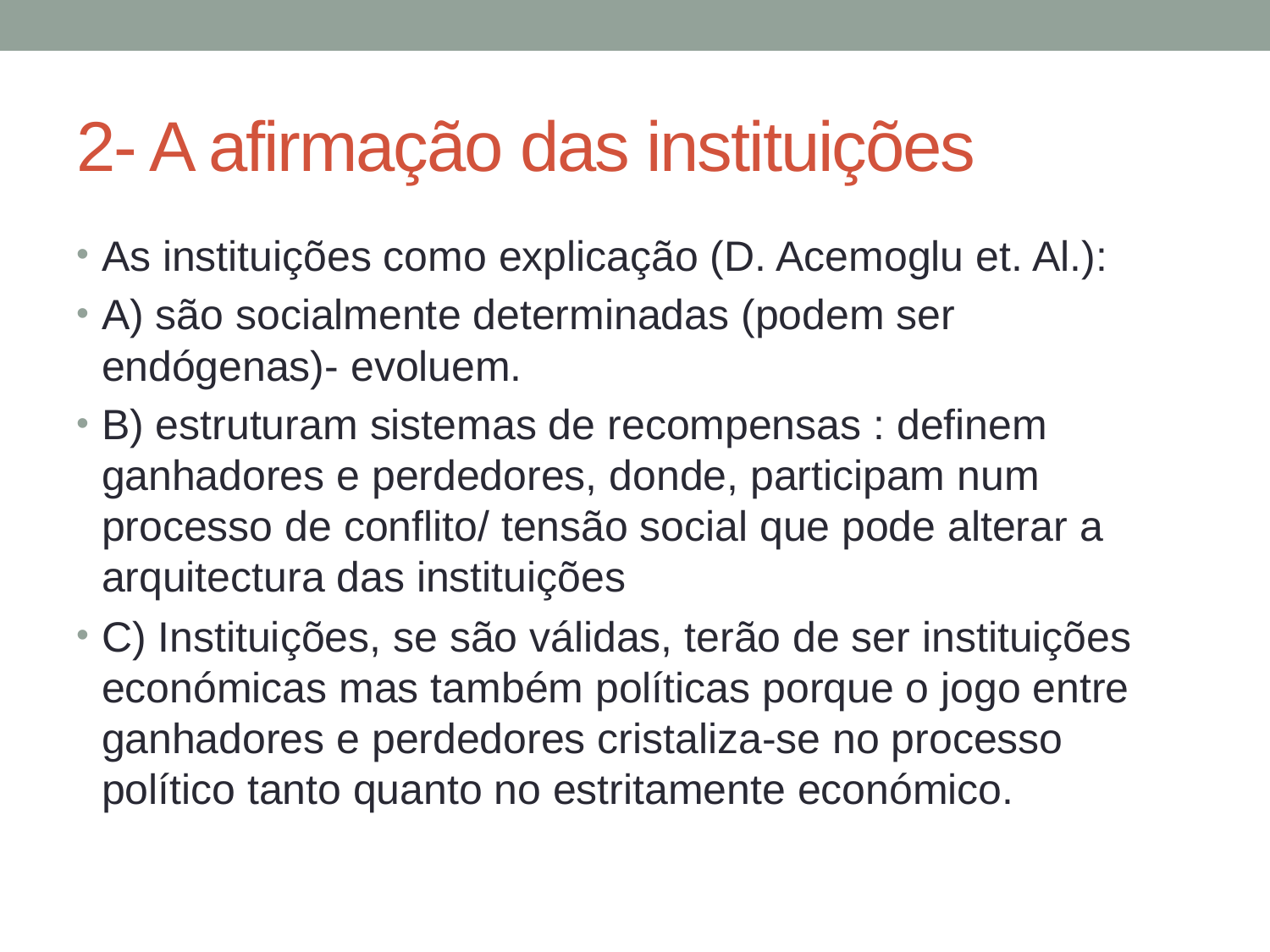

# 2- A afirmação das instituições
As instituições como explicação (D. Acemoglu et. Al.):
A) são socialmente determinadas (podem ser endógenas)- evoluem.
B) estruturam sistemas de recompensas : definem ganhadores e perdedores, donde, participam num processo de conflito/ tensão social que pode alterar a arquitectura das instituições
C) Instituições, se são válidas, terão de ser instituições económicas mas também políticas porque o jogo entre ganhadores e perdedores cristaliza-se no processo político tanto quanto no estritamente económico.